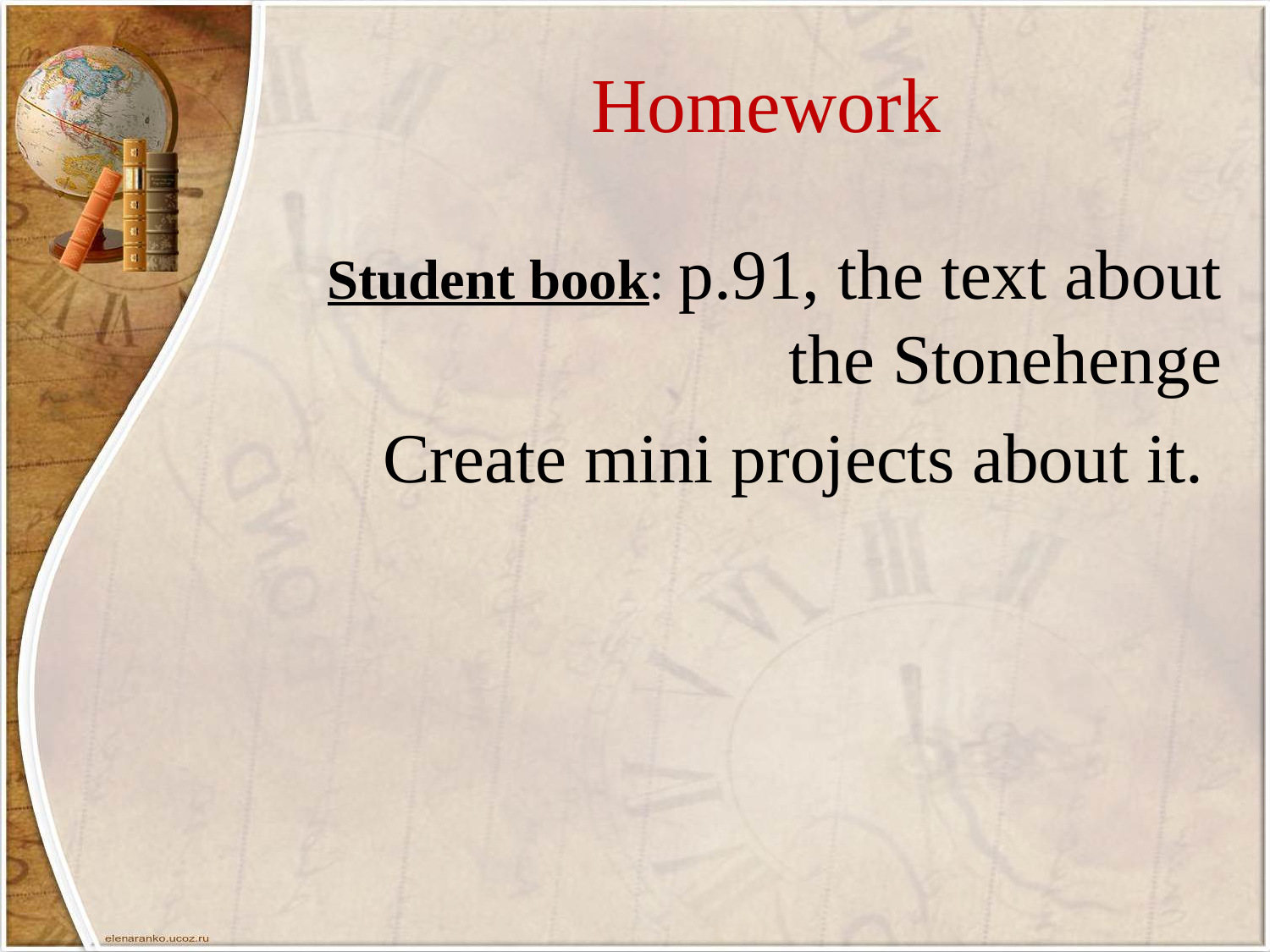

# Homework
Student book: p.91, the text about the Stonehenge
Create mini projects about it.